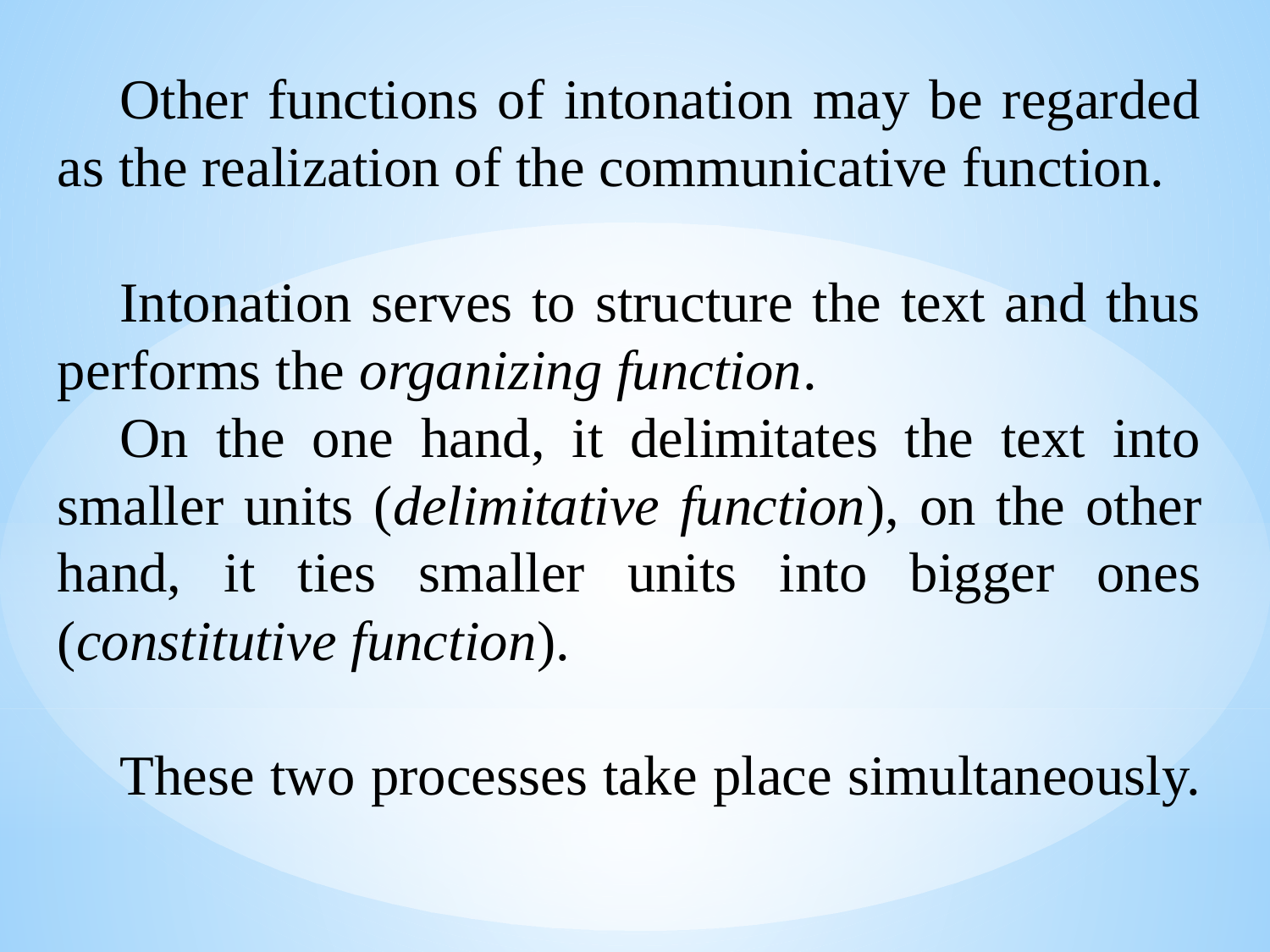

Other functions of intonation may be regarded as the realization of the communicative function.

Intonation serves to structure the text and thus performs the organizing function.
On the one hand, it delimitates the text into smaller units (delimitative function), on the other hand, it ties smaller units into bigger ones (constitutive function).

These two processes take place simultaneously.